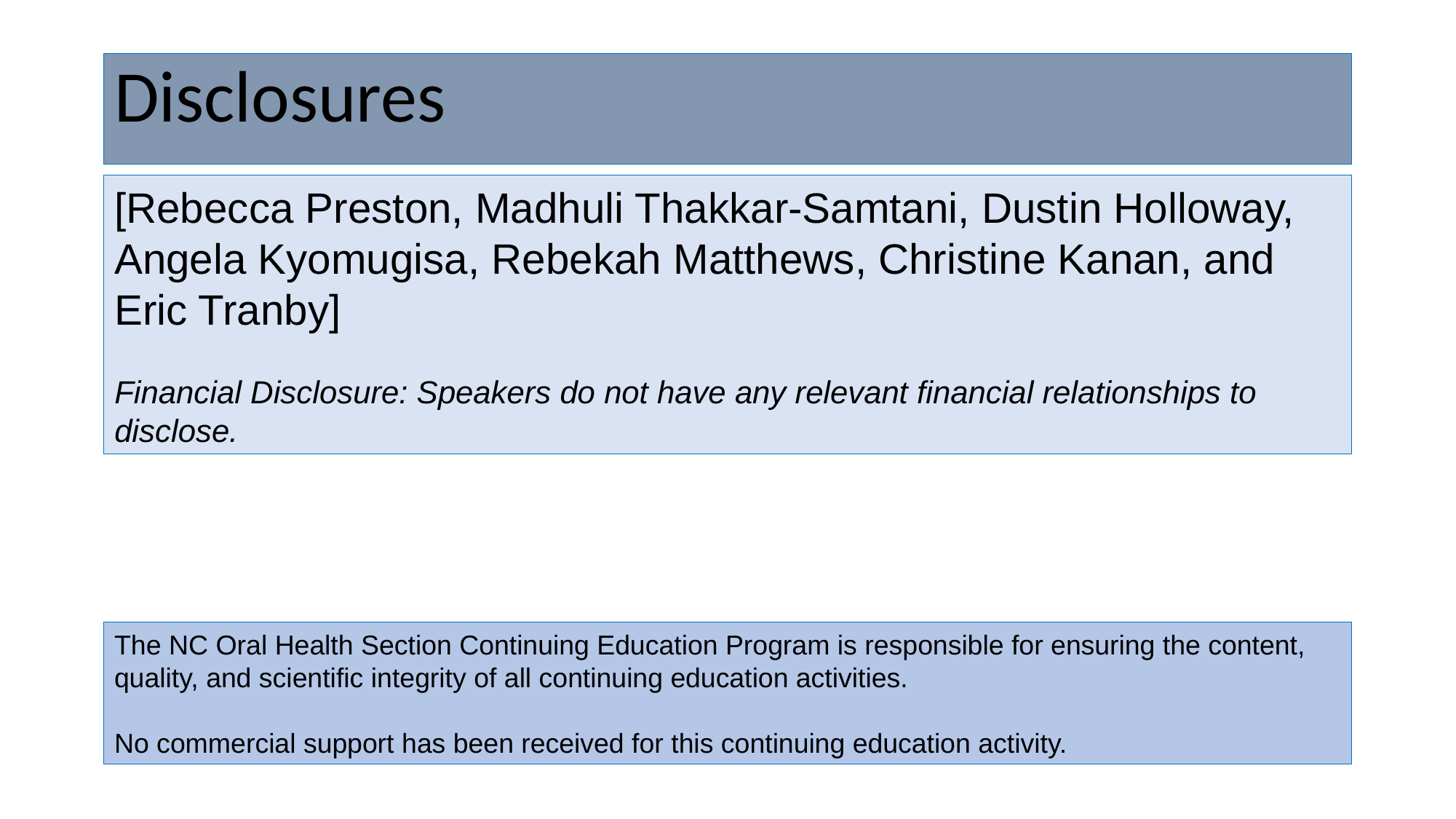

Disclosures
[Rebecca Preston, Madhuli Thakkar-Samtani, Dustin Holloway, Angela Kyomugisa, Rebekah Matthews, Christine Kanan, and Eric Tranby]

Financial Disclosure: Speakers do not have any relevant financial relationships to disclose.
The NC Oral Health Section Continuing Education Program is responsible for ensuring the content, quality, and scientific integrity of all continuing education activities.

No commercial support has been received for this continuing education activity.